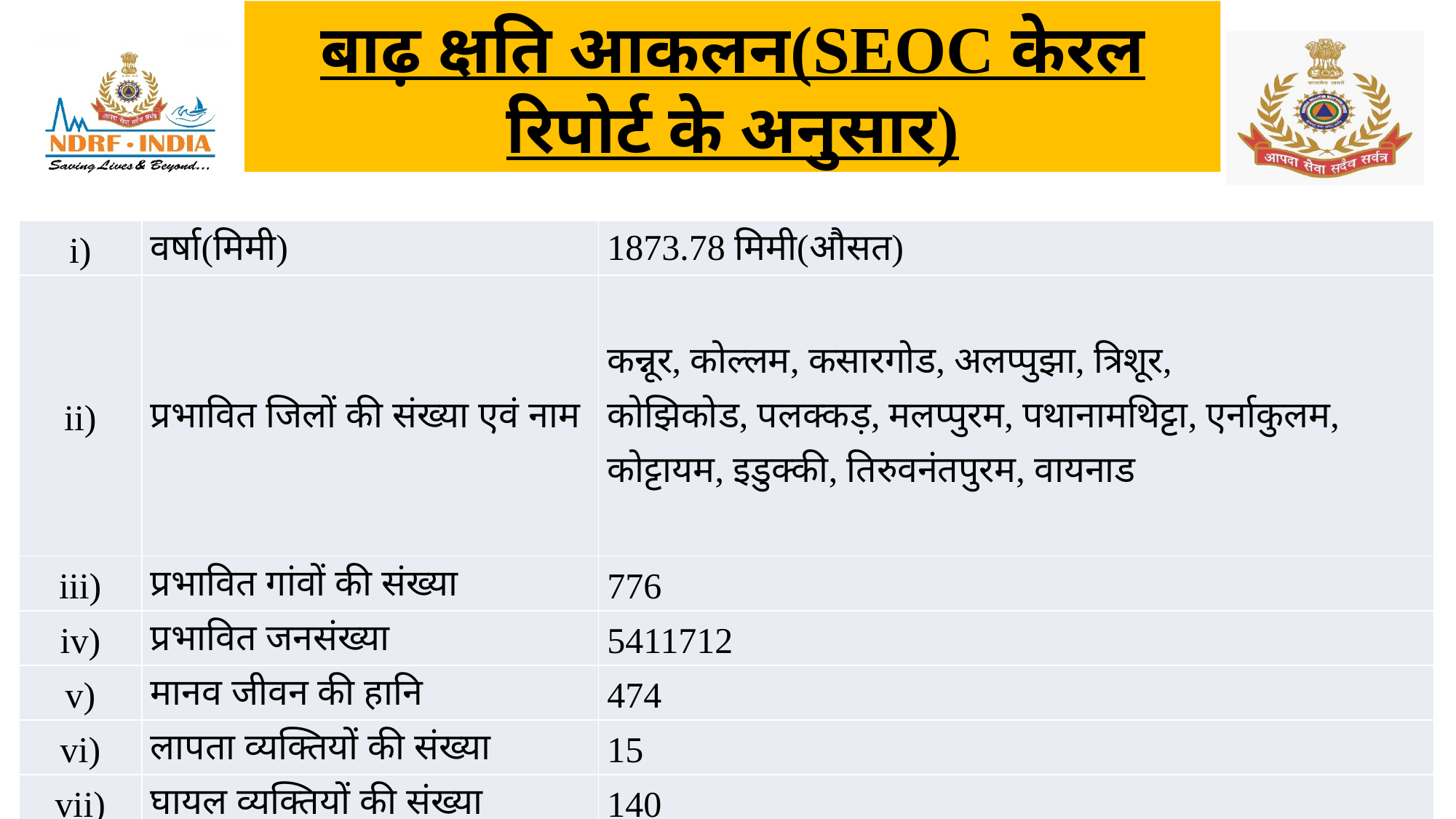

बाढ़ क्षति आकलन(SEOC केरल रिपोर्ट के अनुसार)
| i) | वर्षा(मिमी) | 1873.78 मिमी(औसत) |
| --- | --- | --- |
| ii) | प्रभावित जिलों की संख्या एवं नाम | कन्नूर, कोल्लम, कसारगोड, अलप्पुझा, त्रिशूर, कोझिकोड, पलक्कड़, मलप्पुरम, पथानामथिट्टा, एर्नाकुलम, कोट्टायम, इडुक्की, तिरुवनंतपुरम, वायनाड |
| iii) | प्रभावित गांवों की संख्या | 776 |
| iv) | प्रभावित जनसंख्या | 5411712 |
| v) | मानव जीवन की हानि | 474 |
| vi) | लापता व्यक्तियों की संख्या | 15 |
| vii) | घायल व्यक्तियों की संख्या | 140 |